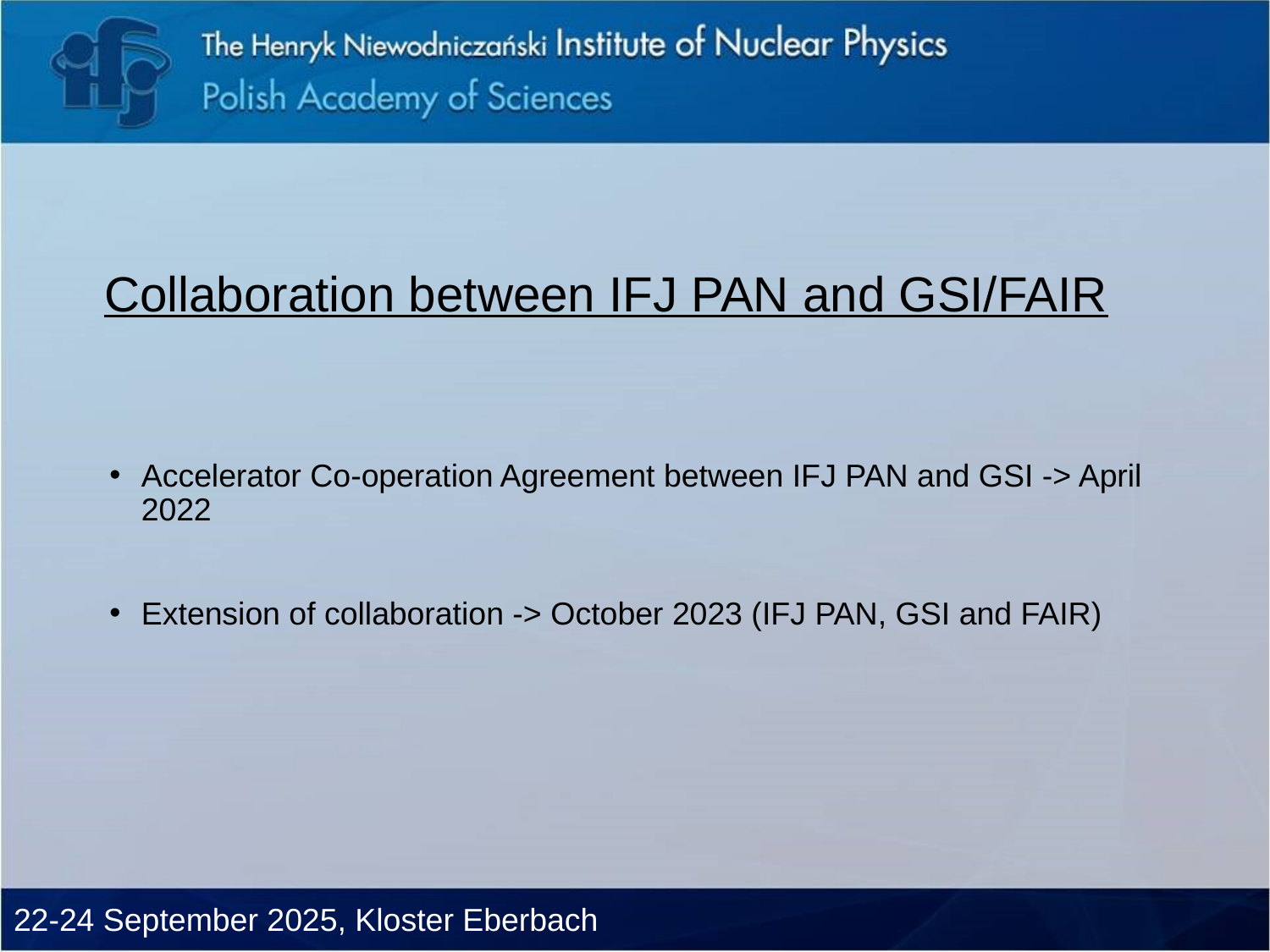

Collaboration between IFJ PAN and GSI/FAIR
Accelerator Co-operation Agreement between IFJ PAN and GSI -> April 2022

Extension of collaboration -> October 2023 (IFJ PAN, GSI and FAIR)
22-24 September 2025, Kloster Eberbach